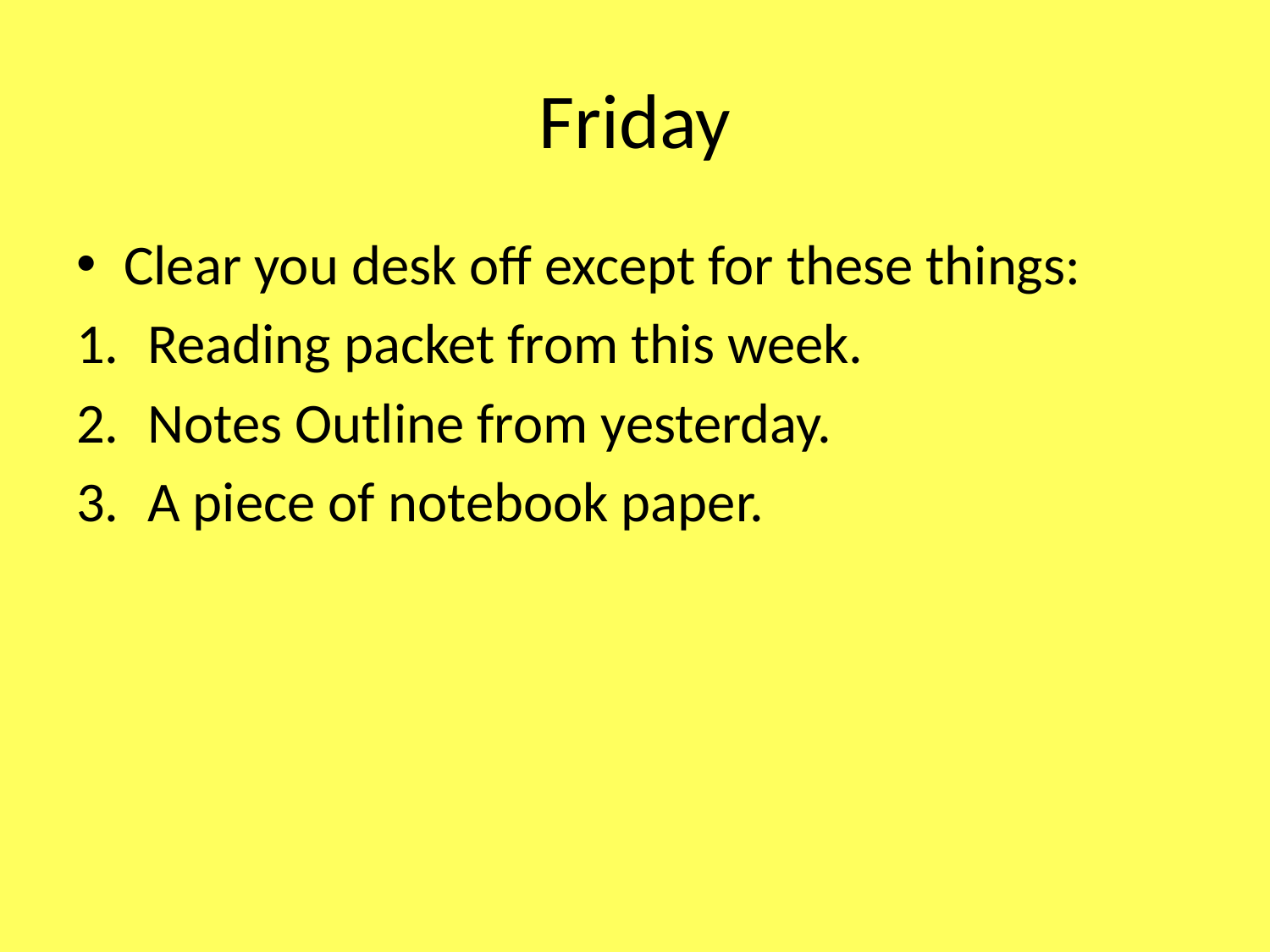

# Friday
Clear you desk off except for these things:
Reading packet from this week.
Notes Outline from yesterday.
A piece of notebook paper.